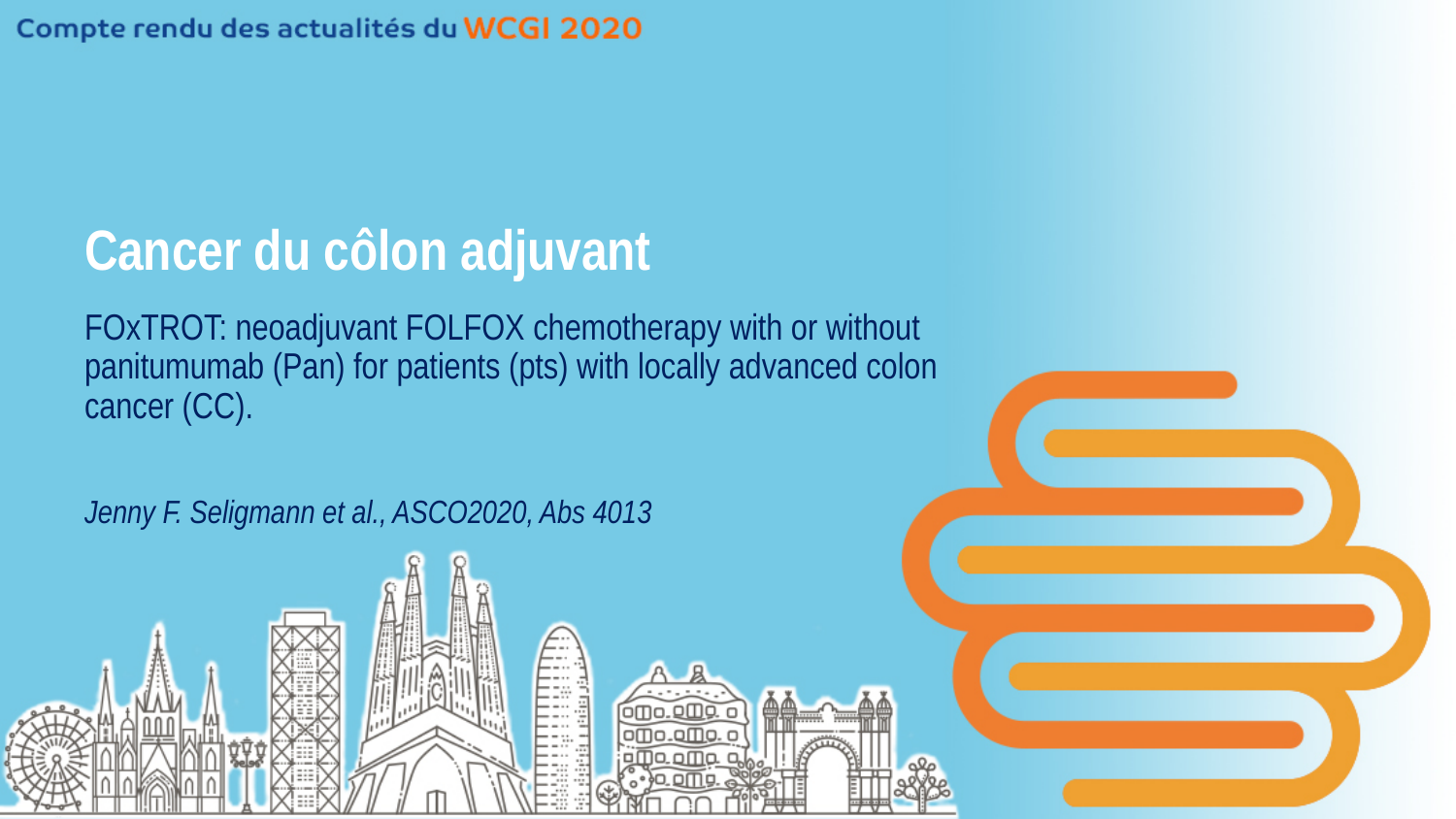

# Cancer du côlon adjuvant
FOxTROT: neoadjuvant FOLFOX chemotherapy with or without panitumumab (Pan) for patients (pts) with locally advanced colon cancer (CC).

Jenny F. Seligmann et al., ASCO2020, Abs 4013